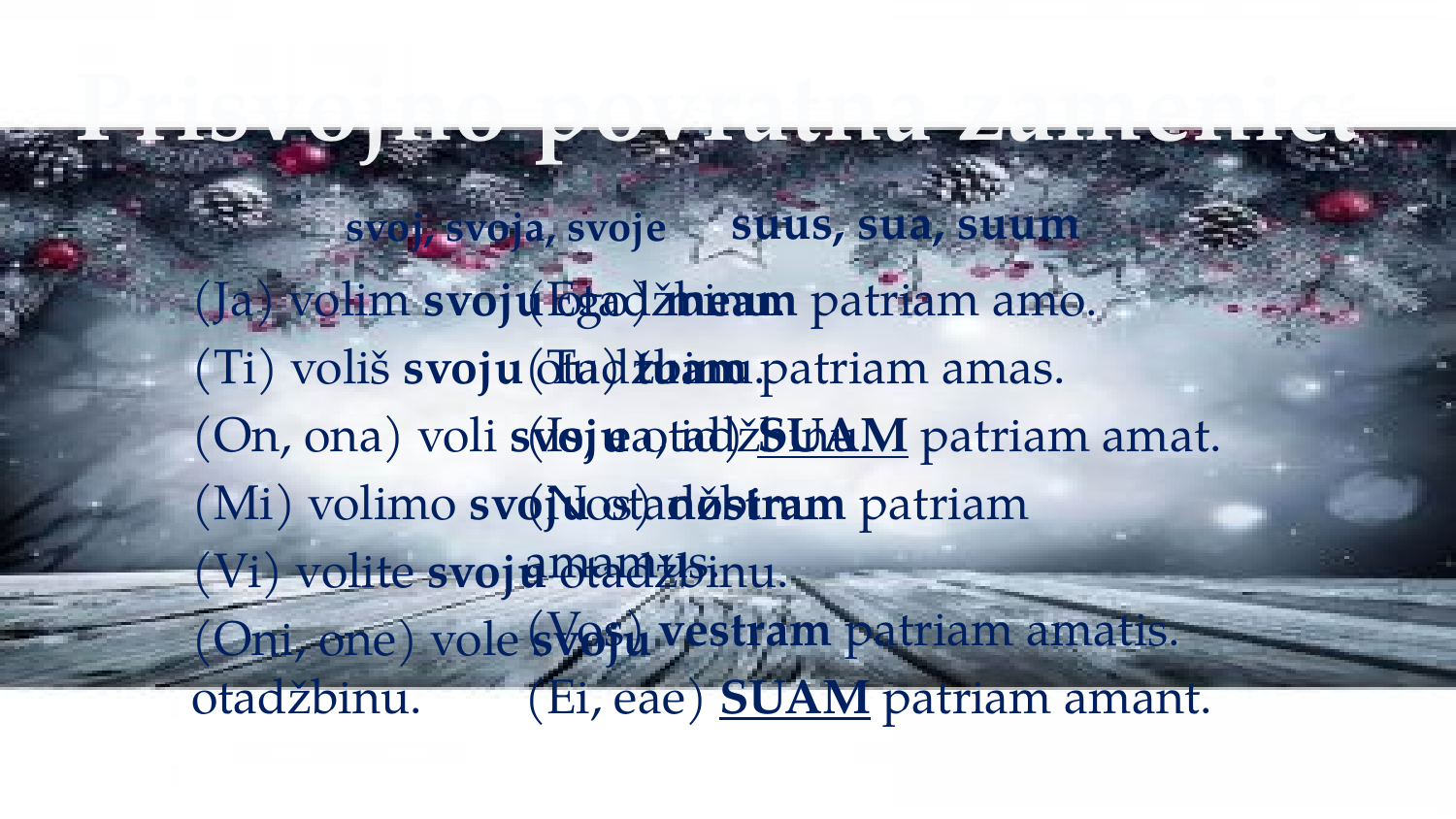

# Prisvojno povratna zamenica
                       svoj, svoja, svoje
suus, sua, suum
(Ja) volim svoju otadžbinu.
(Ti) voliš svoju otadžbinu.
(On, ona) voli svoju otadžbinu.
(Mi) volimo svoju otadžbinu.
(Vi) volite svoju otadžbinu.
(Oni, one) vole svoju otadžbinu.
(Ego) meam patriam amo.
(Tu) tuam patriam amas.
(Is, ea, id) SUAM patriam amat.
(Nos) nostram patriam amamus.
(Vos) vestram patriam amatis.
(Ei, eae) SUAM patriam amant.